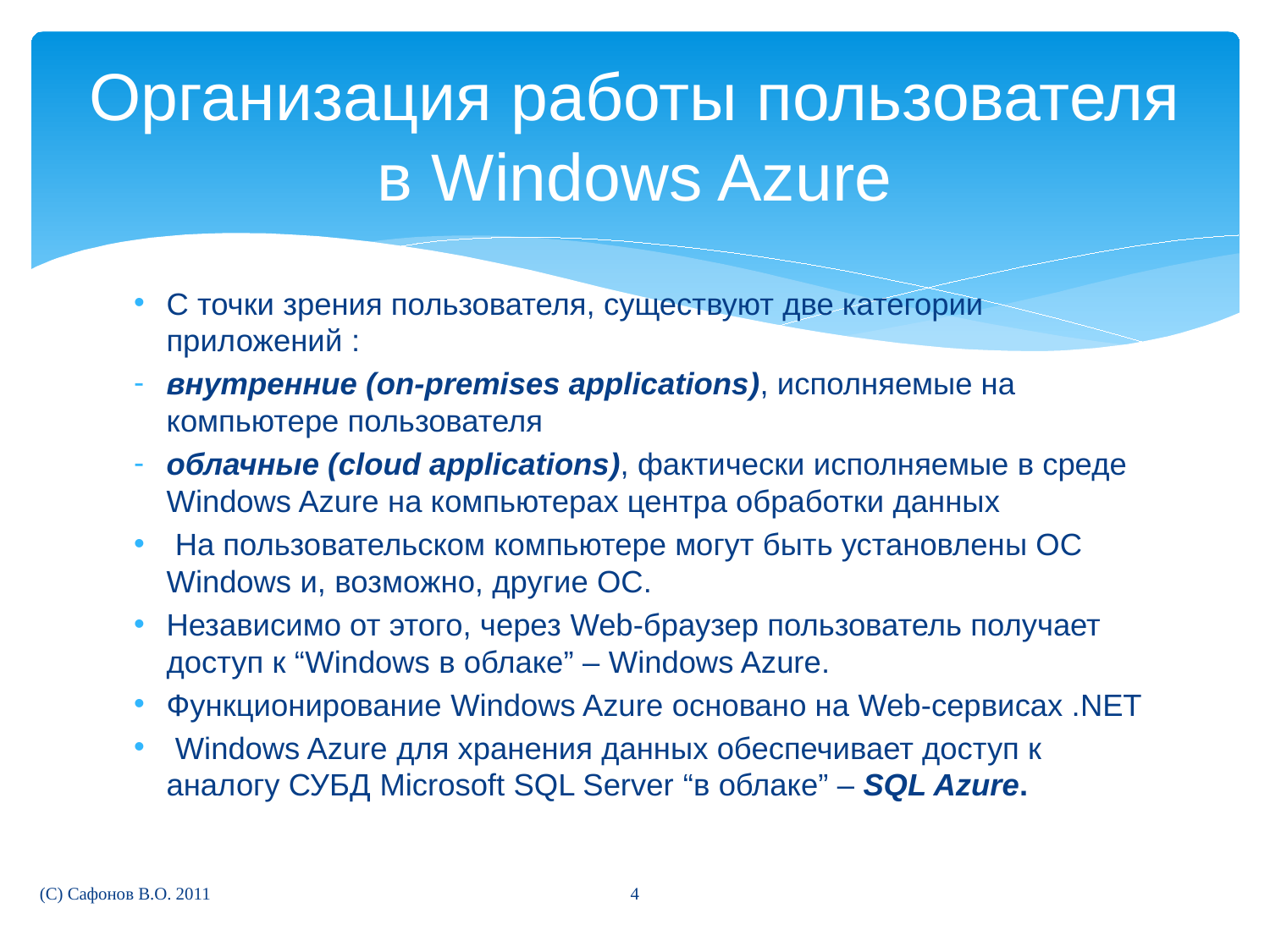

# Организация работы пользователя в Windows Azure
С точки зрения пользователя, существуют две категории приложений :
внутренние (on-premises applications), исполняемые на компьютере пользователя
облачные (cloud applications), фактически исполняемые в среде Windows Azure на компьютерах центра обработки данных
 На пользовательском компьютере могут быть установлены ОС Windows и, возможно, другие ОС.
Независимо от этого, через Web-браузер пользователь получает доступ к “Windows в облаке” – Windows Azure.
Функционирование Windows Azure основано на Web-сервисах .NET
 Windows Azure для хранения данных обеспечивает доступ к аналогу СУБД Microsoft SQL Server “в облаке” – SQL Azure.

4
(C) Сафонов В.О. 2011